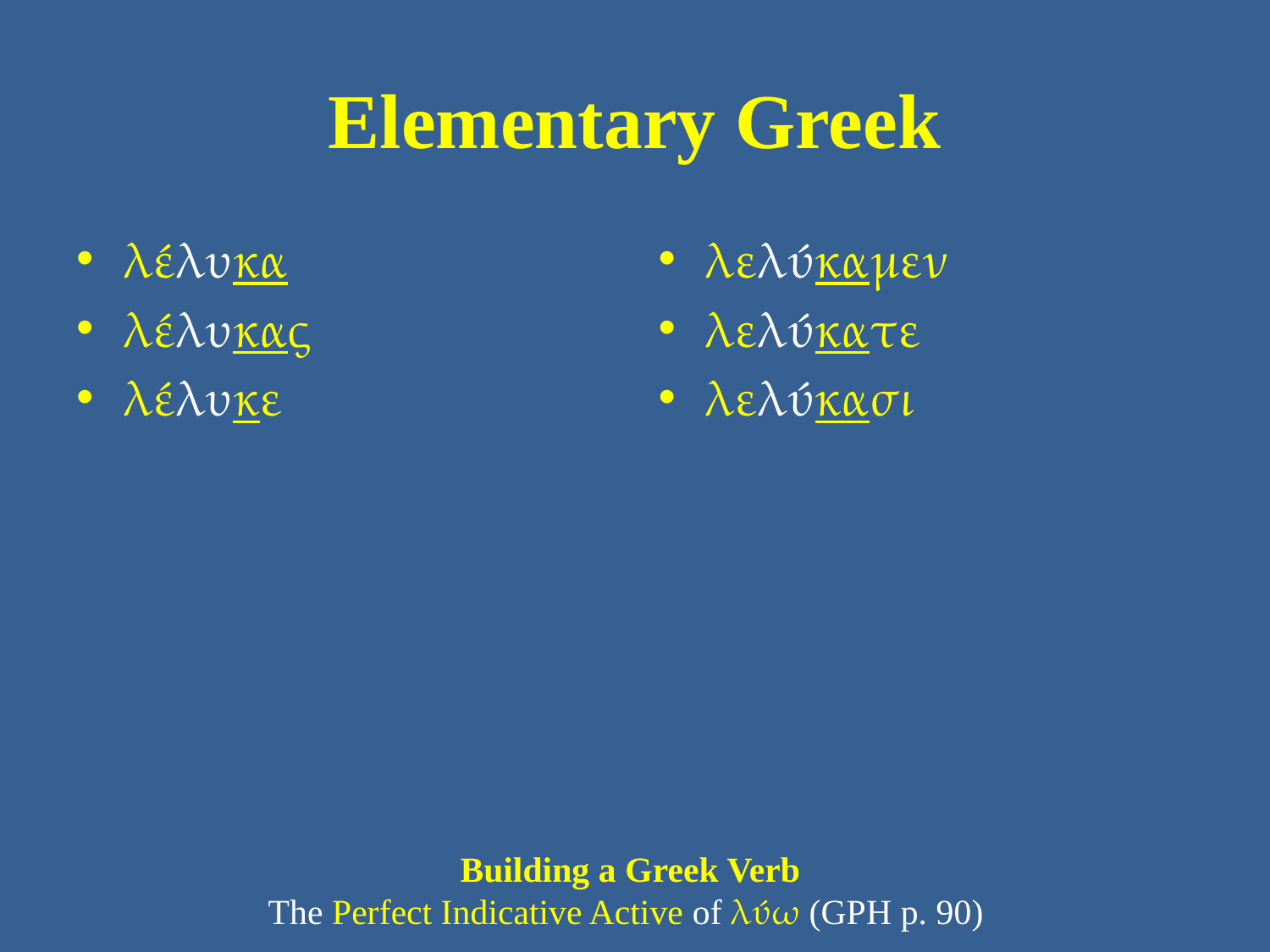

# Elementary Greek
λέλυκα
λέλυκας
λέλυκε
λελύκαμεν
λελύκατε
λελύκασι
Building a Greek Verb
The Perfect Indicative Active of λύω (GPH p. 90)